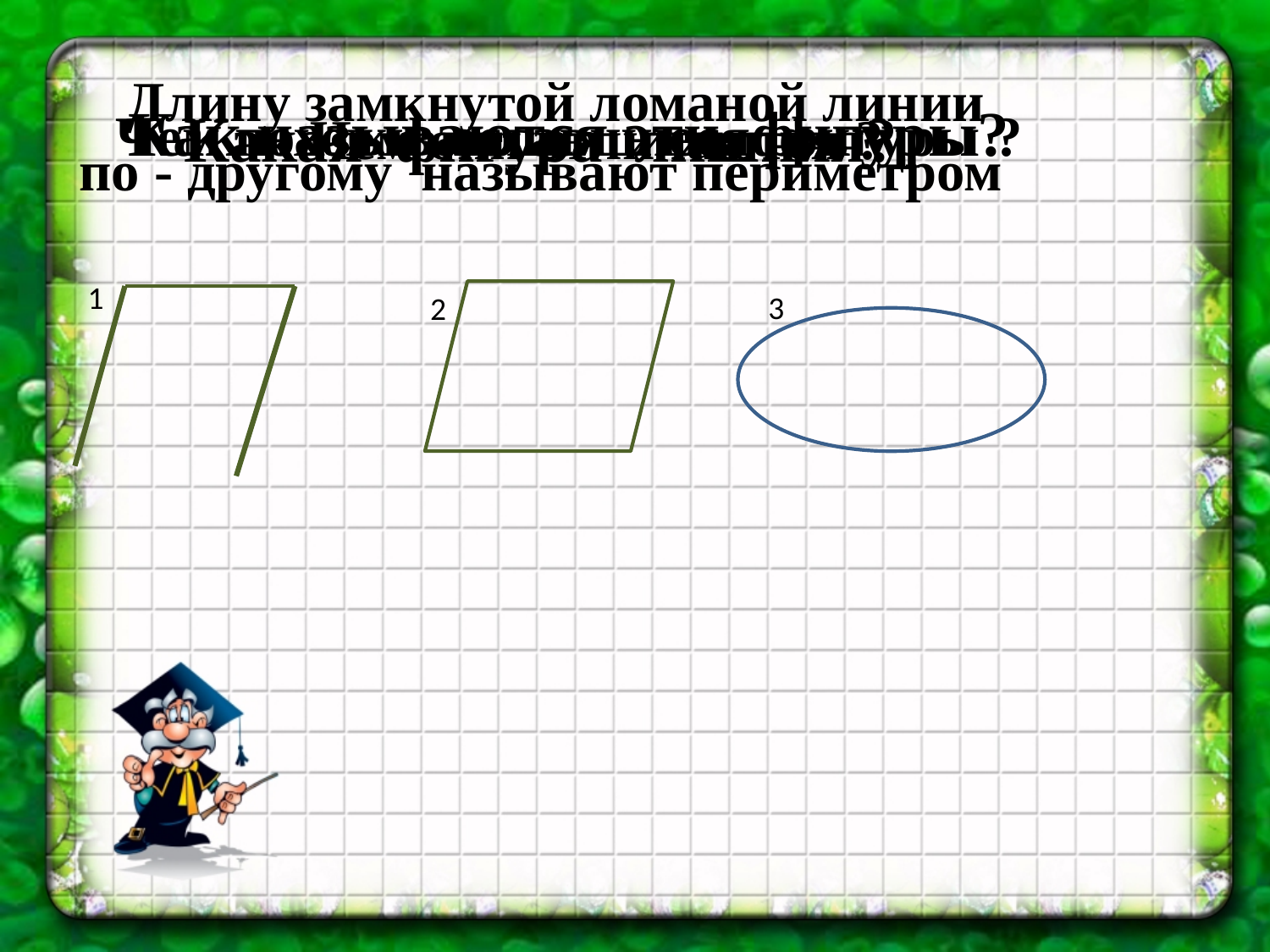

Длину замкнутой ломаной линии  по - другому  называют периметром
 Чем похожи  оставшиеся  фигуры ?
 Как называются эти  фигуры?
Какая  фигура  лишняя?
Чем они отличаются ?
1

3
2